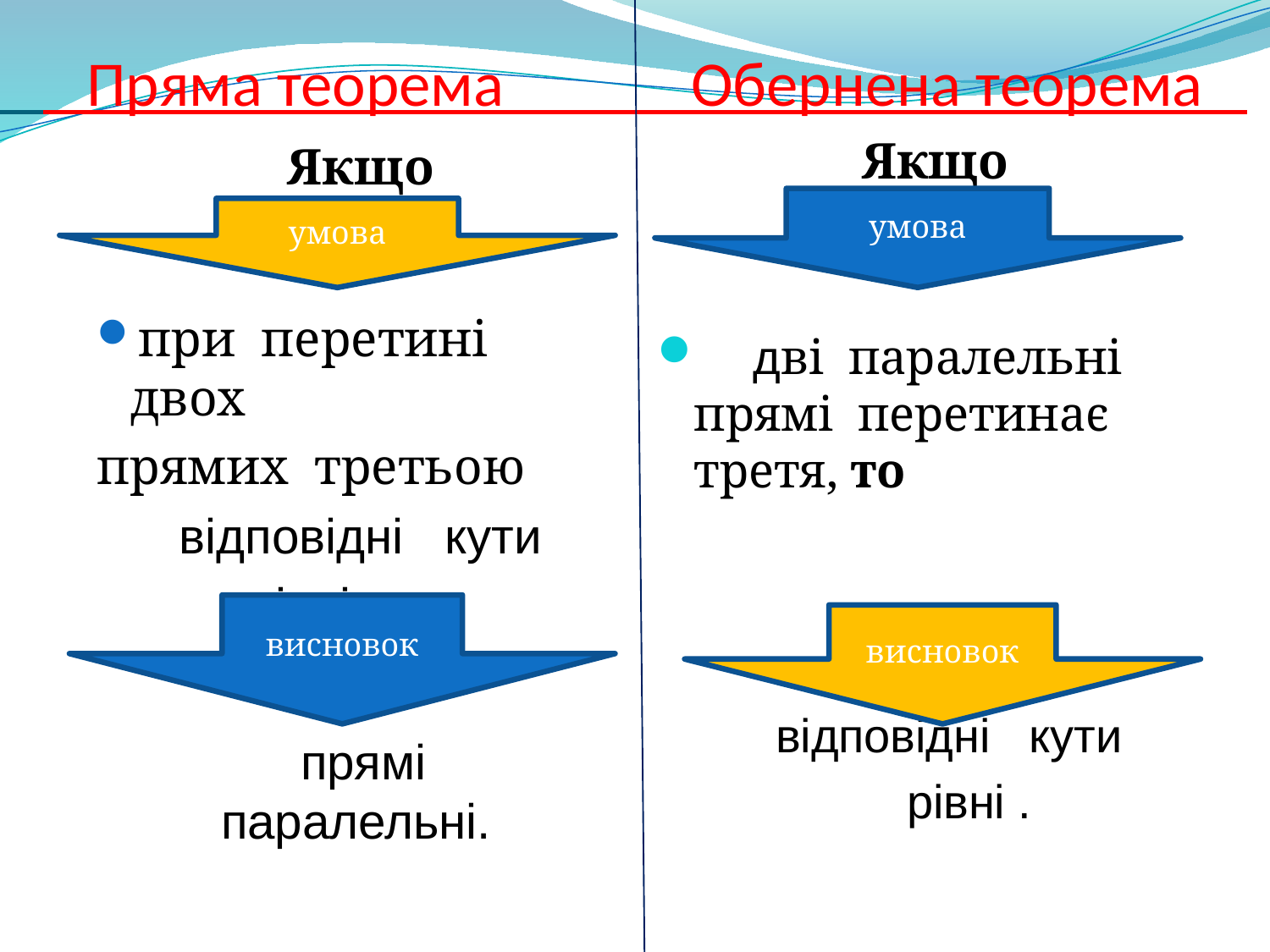

Пряма теорема             Обернена теорема
                   Якщо
                    Якщо

умова
умова
при  перетині  двох
прямих  третьою
      відповідні   кути
           рівні,то

    дві  паралельні      прямі  перетинає   третя, то

         відповідні   кути
                   рівні .
висновок
висновок
         прямі         паралельні.